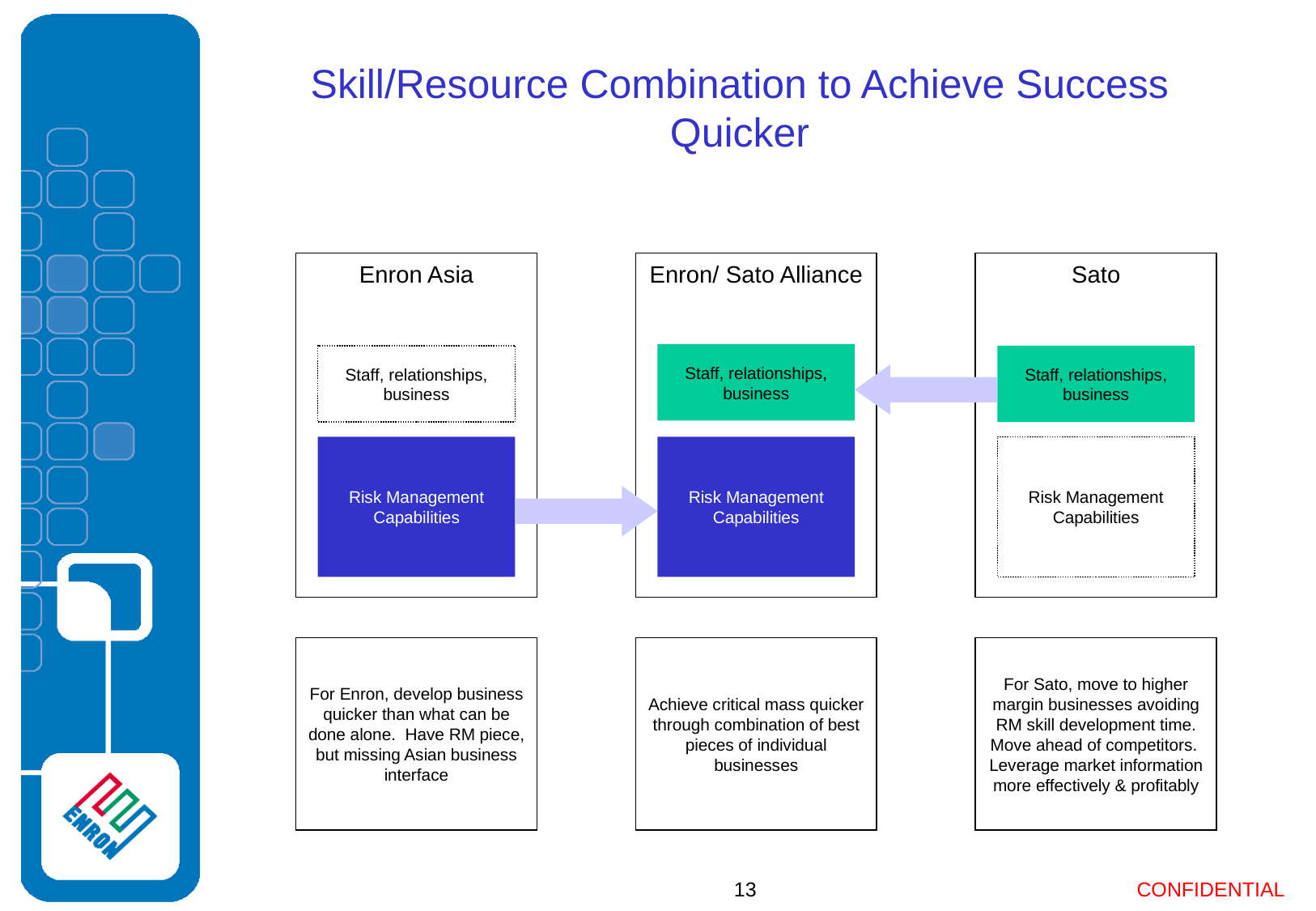

# Skill/Resource Combination to Achieve Success Quicker
Enron Asia
Enron/ Sato Alliance
Sato
Staff, relationships, business
Staff, relationships, business
Staff, relationships, business

Risk Management Capabilities
Risk Management Capabilities
Risk Management Capabilities

For Enron, develop business quicker than what can be done alone.  Have RM piece, but missing Asian business interface
Achieve critical mass quicker through combination of best pieces of individual businesses
For Sato, move to higher margin businesses avoiding RM skill development time. Move ahead of competitors.  Leverage market information more effectively & profitably